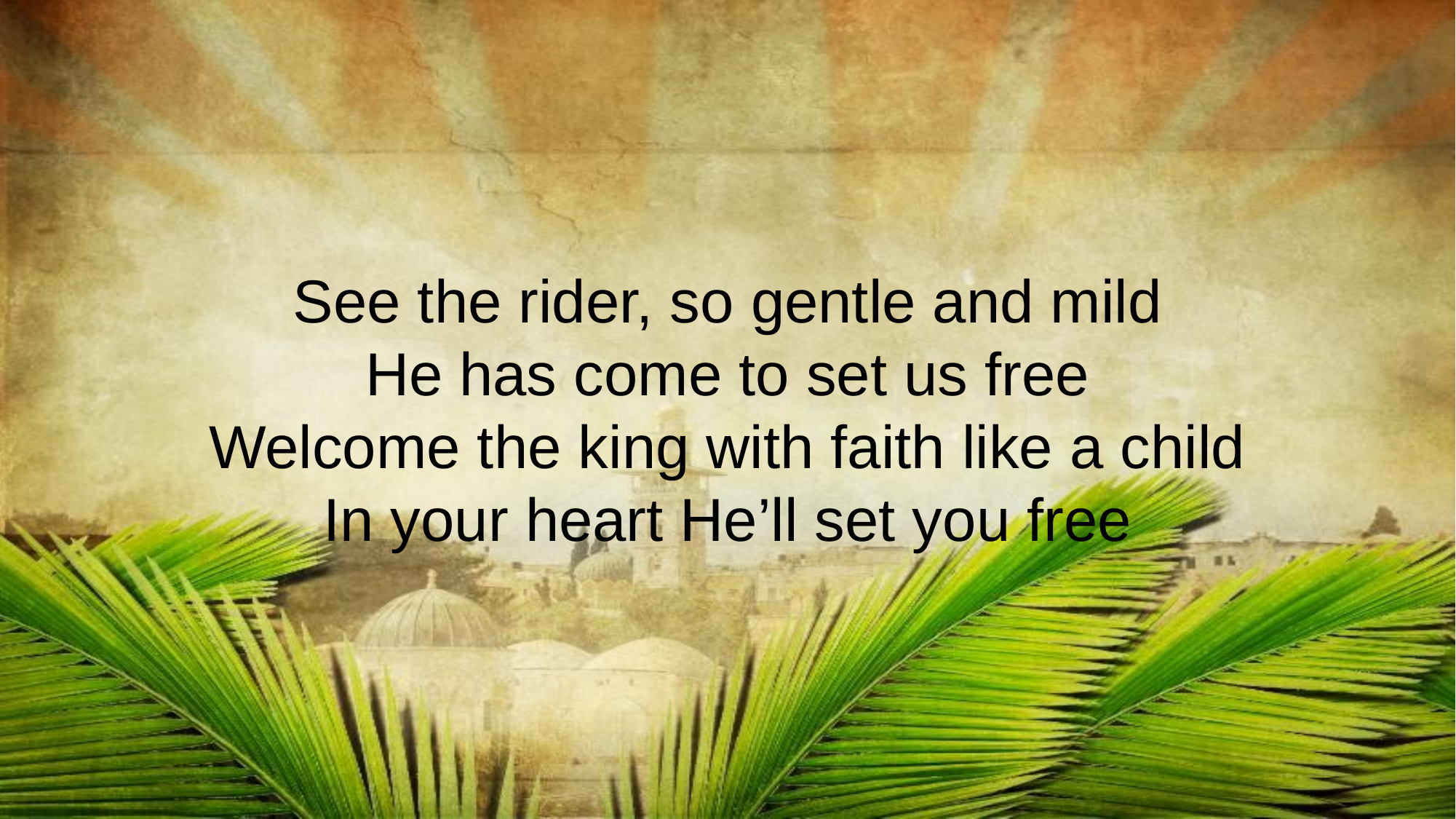

See the rider, so gentle and mild
He has come to set us free
Welcome the king with faith like a child
In your heart He’ll set you free